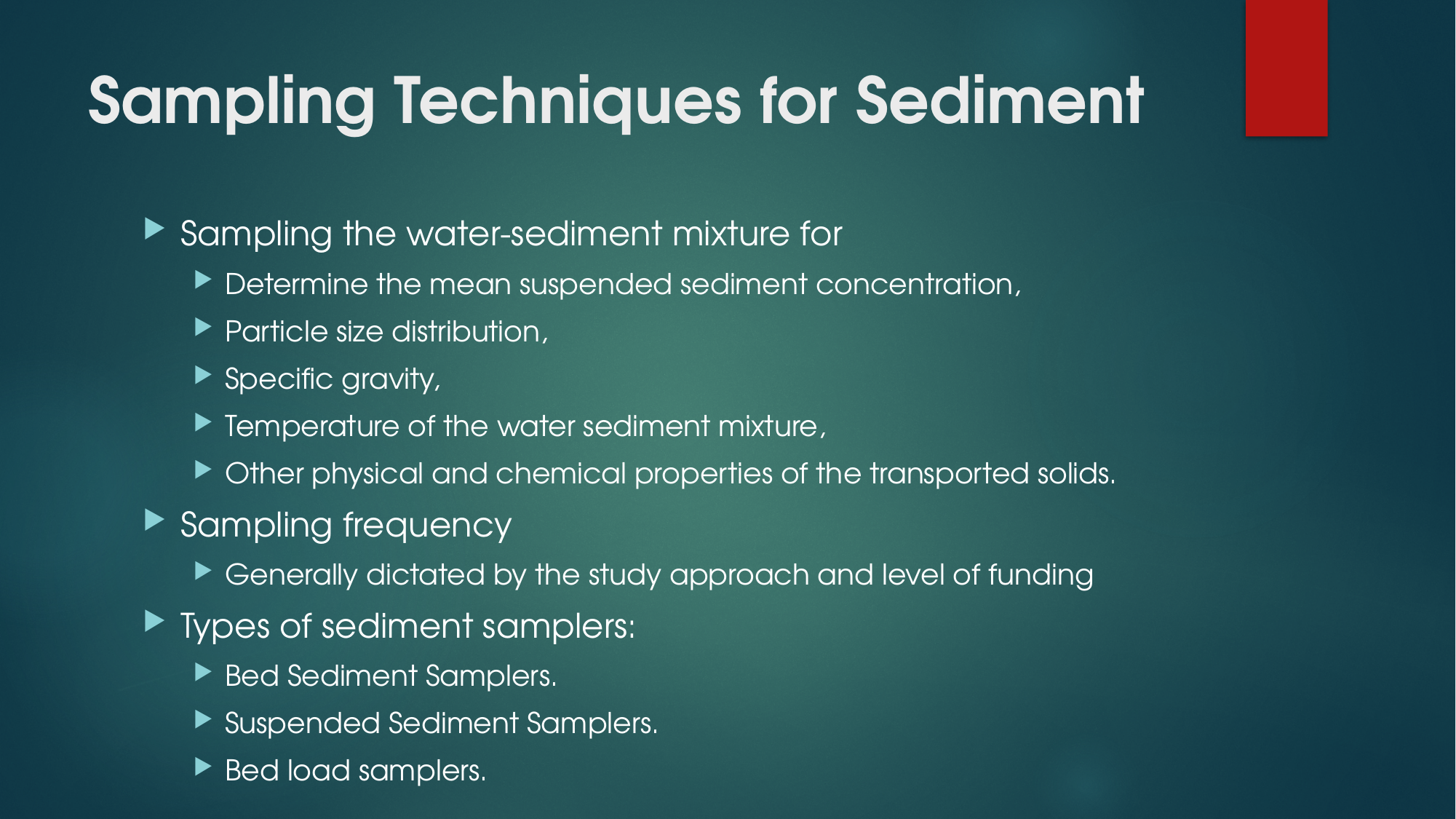

# Sampling Techniques for Sediment
Sampling the water-sediment mixture for
Determine the mean suspended sediment concentration,
Particle size distribution,
Specific gravity,
Temperature of the water sediment mixture,
Other physical and chemical properties of the transported solids.
Sampling frequency
Generally dictated by the study approach and level of funding
Types of sediment samplers:
Bed Sediment Samplers.
Suspended Sediment Samplers.
Bed load samplers.